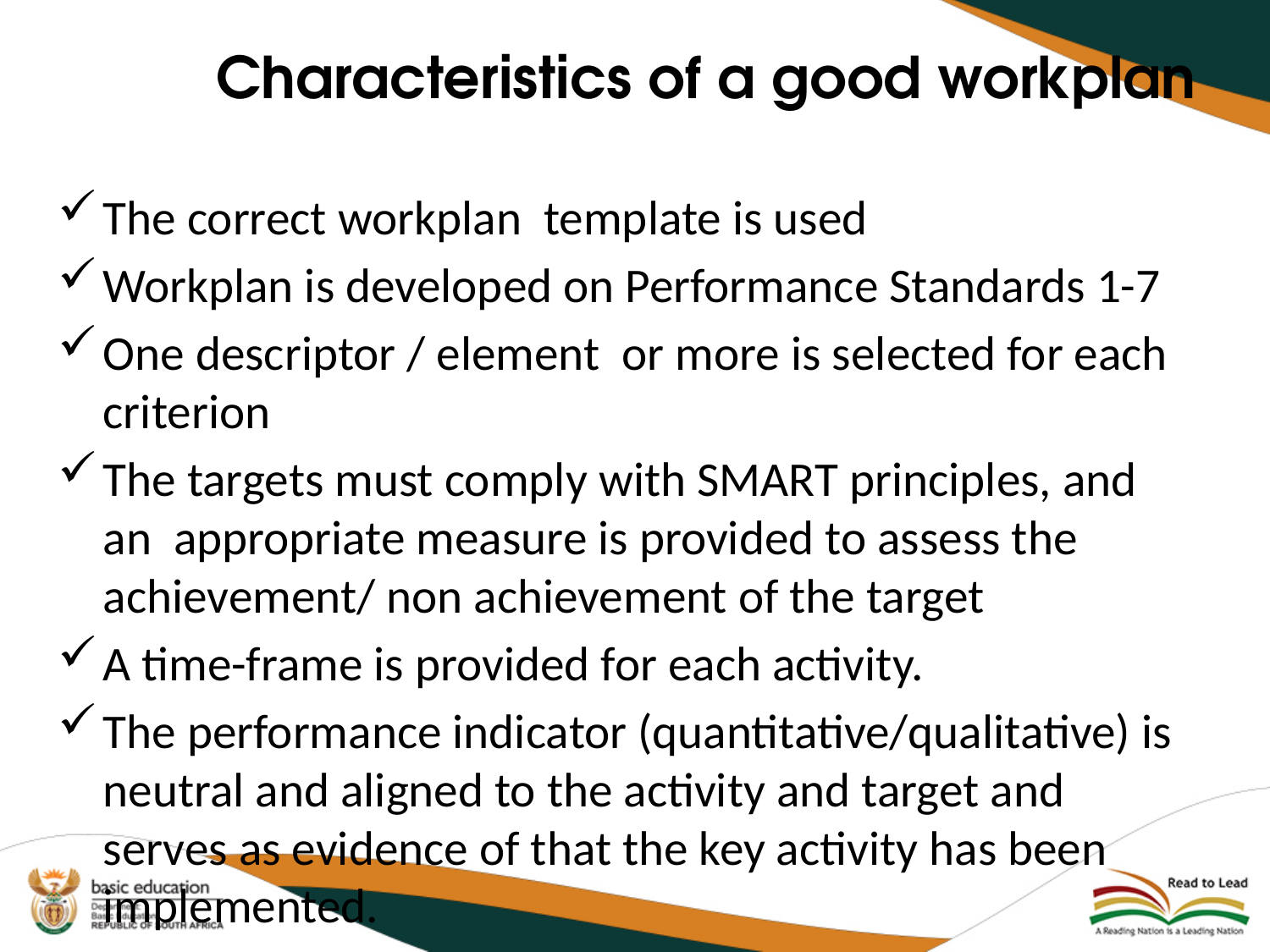

# Characteristics of a good workplan
The correct workplan  template is used
Workplan is developed on Performance Standards 1-7
One descriptor / element  or more is selected for each criterion
The targets must comply with SMART principles, and an  appropriate measure is provided to assess the achievement/ non achievement of the target
A time-frame is provided for each activity.
The performance indicator (quantitative/qualitative) is neutral and aligned to the activity and target and serves as evidence of that the key activity has been implemented.